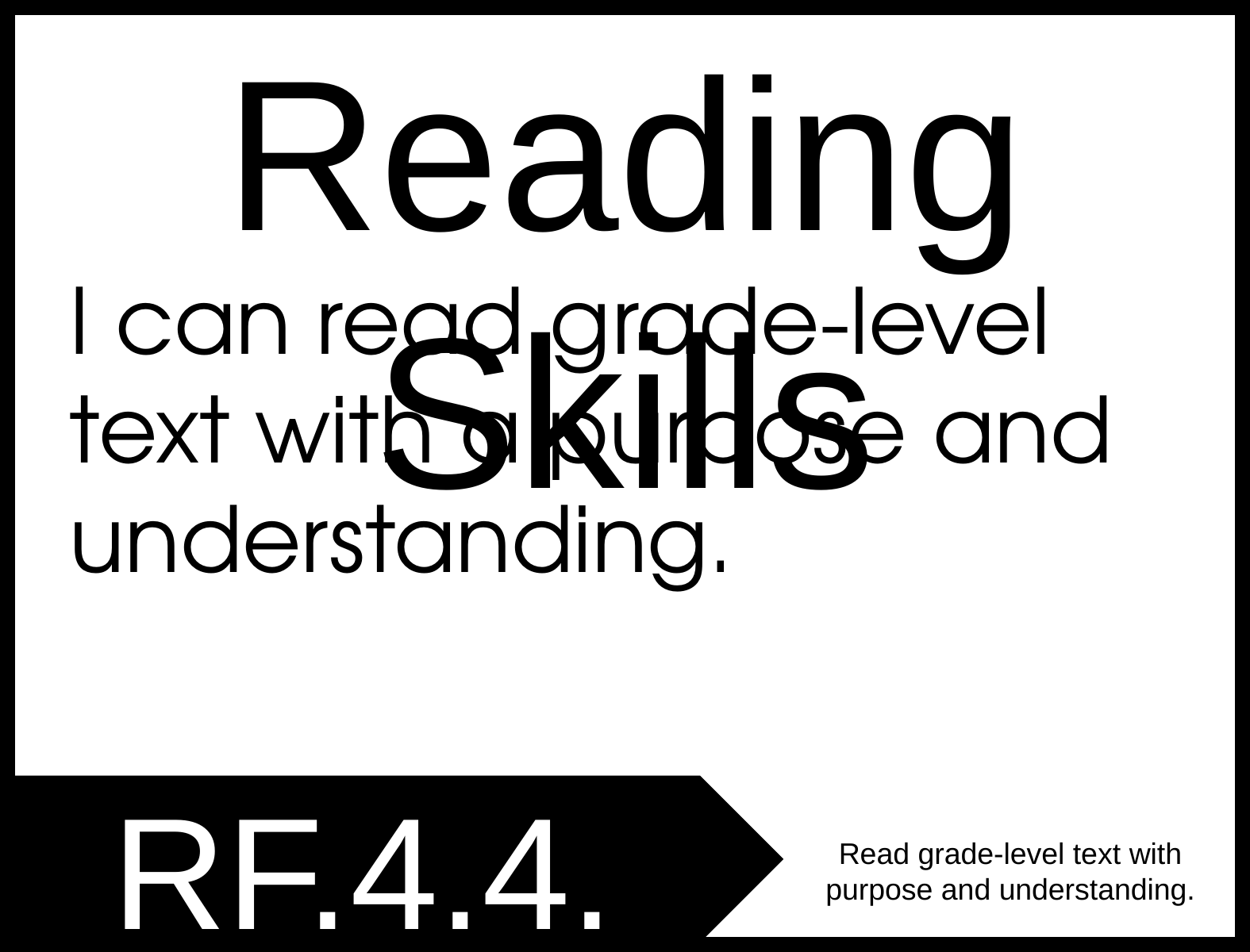

Reading Skills

I can read grade-level text with a purpose and understanding.
RF.4.4.A

Read grade-level text with purpose and understanding.